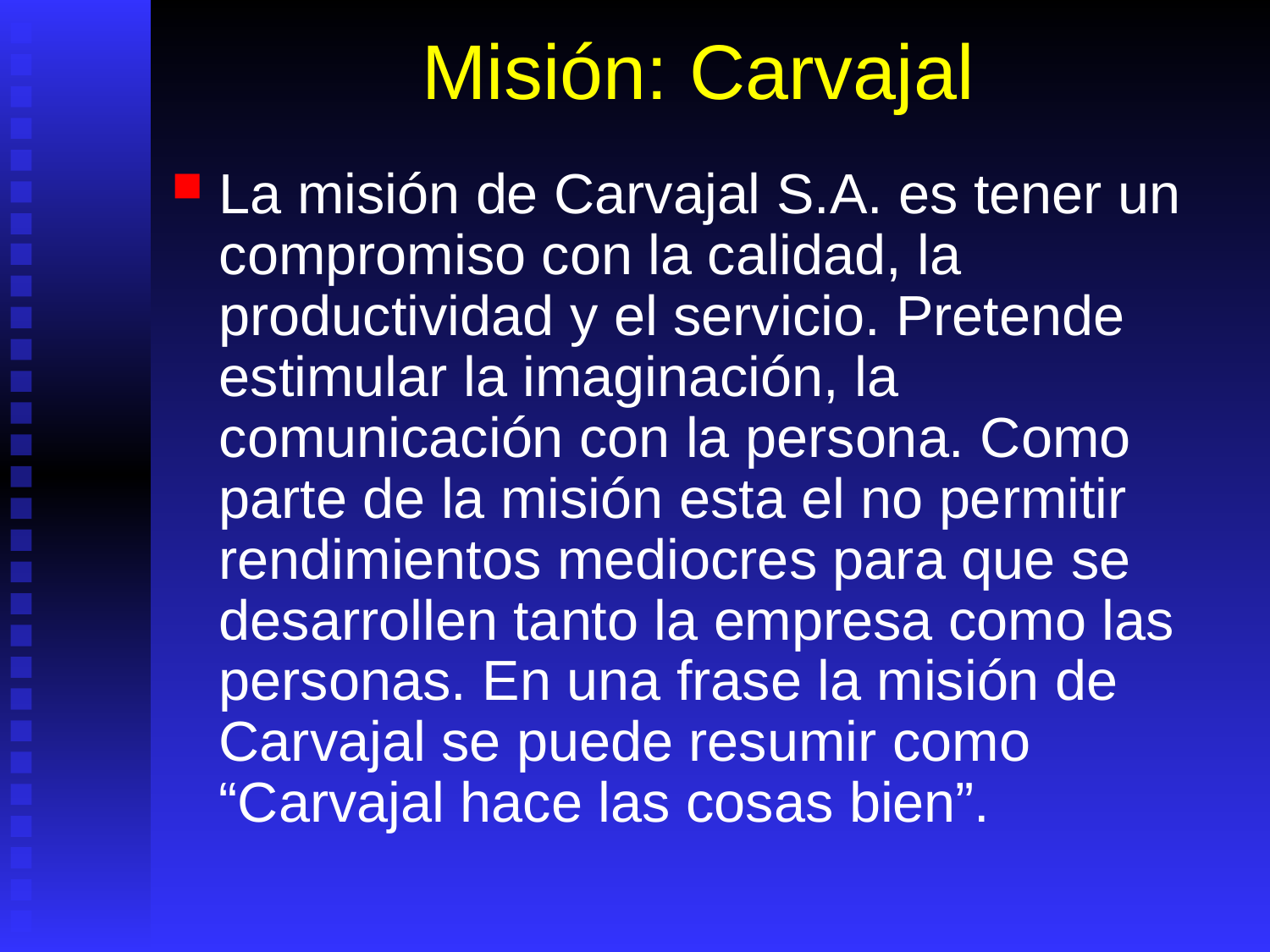

# Misión: Carvajal
La misión de Carvajal S.A. es tener un compromiso con la calidad, la productividad y el servicio. Pretende estimular la imaginación, la comunicación con la persona. Como parte de la misión esta el no permitir rendimientos mediocres para que se desarrollen tanto la empresa como las personas. En una frase la misión de Carvajal se puede resumir como “Carvajal hace las cosas bien”.